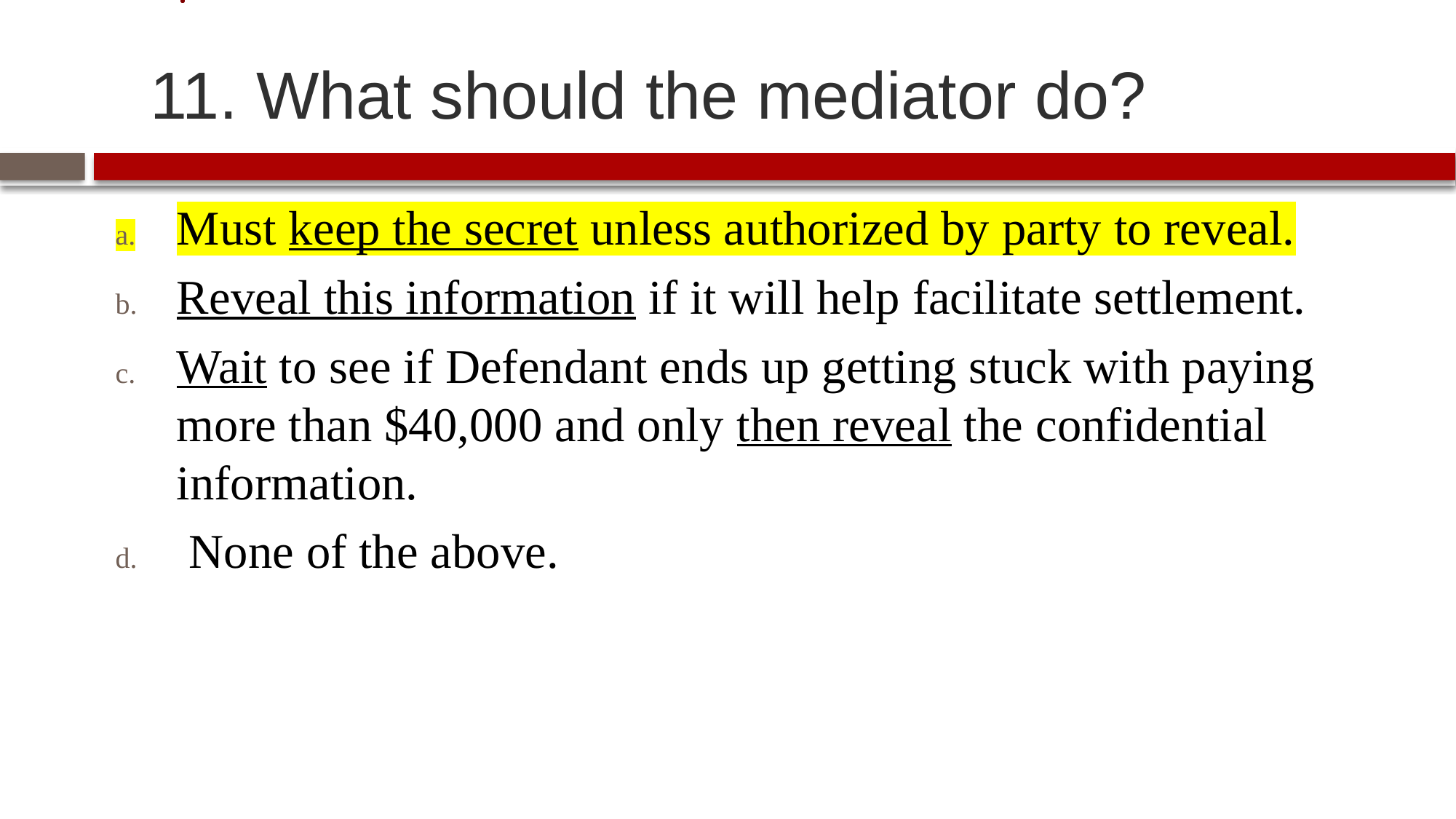

# 11. What should the mediator do?
Must keep the secret unless authorized by party to reveal.
Reveal this information if it will help facilitate settlement.
Wait to see if Defendant ends up getting stuck with paying more than $40,000 and only then reveal the confidential information.
 None of the above.